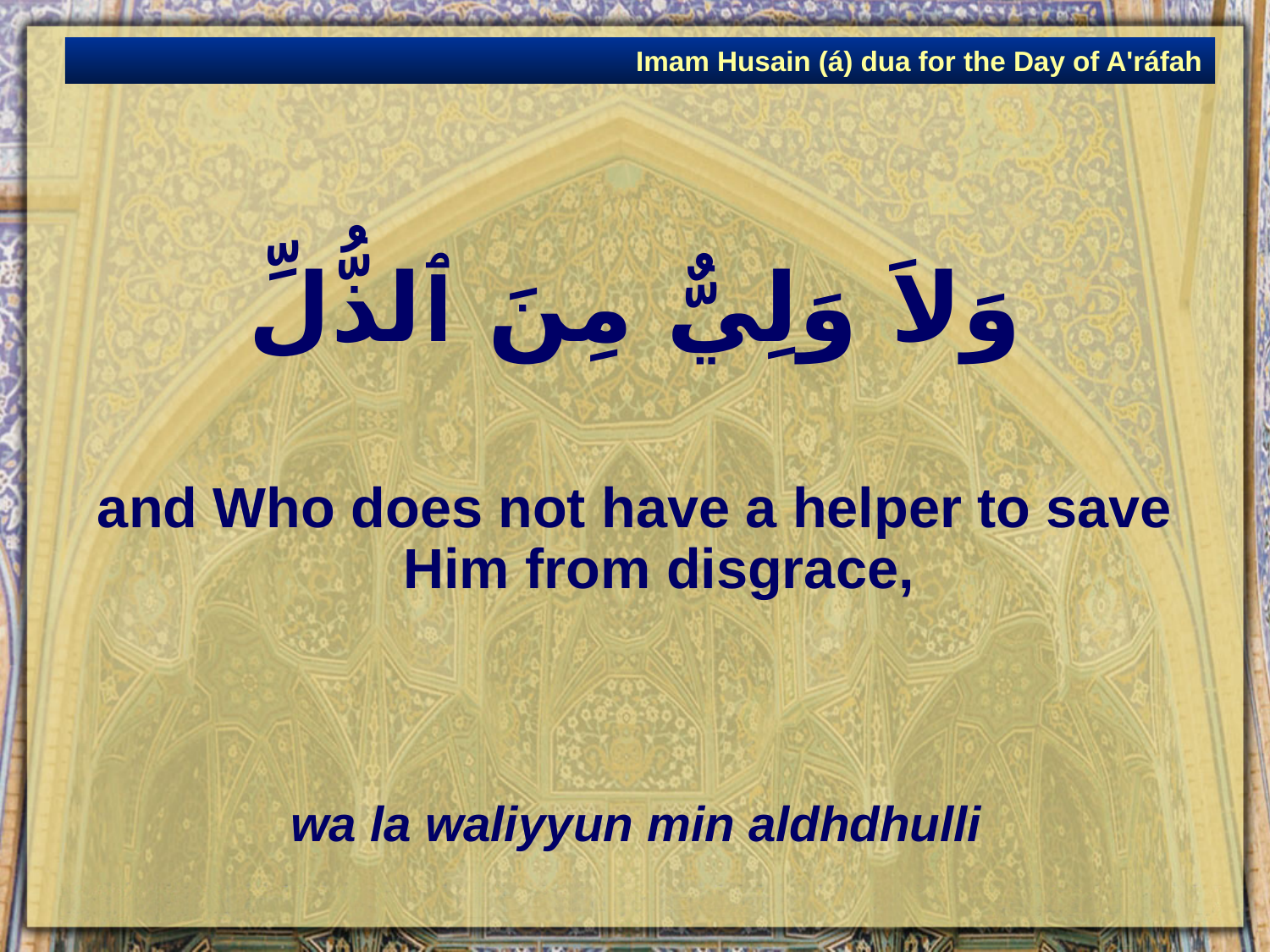

Imam Husain (á) dua for the Day of A'ráfah
# وَلاَ وَلِيٌّ مِنَ ٱلذُّلِّ
and Who does not have a helper to save Him from disgrace,
wa la waliyyun min aldhdhulli